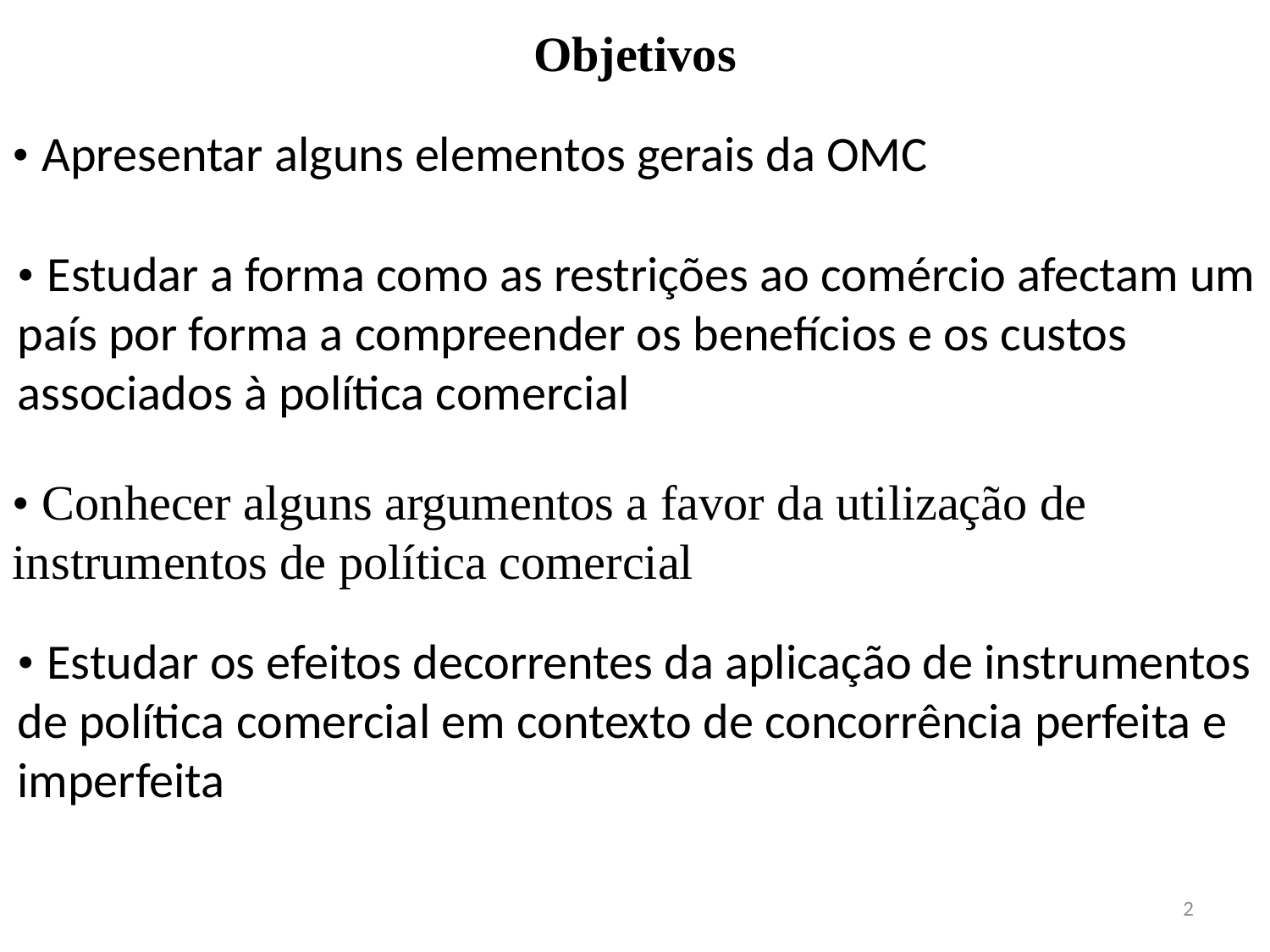

Objetivos
• Apresentar alguns elementos gerais da OMC
• Estudar a forma como as restrições ao comércio afectam um país por forma a compreender os benefícios e os custos associados à política comercial
• Conhecer alguns argumentos a favor da utilização de instrumentos de política comercial
• Estudar os efeitos decorrentes da aplicação de instrumentos de política comercial em contexto de concorrência perfeita e imperfeita
2